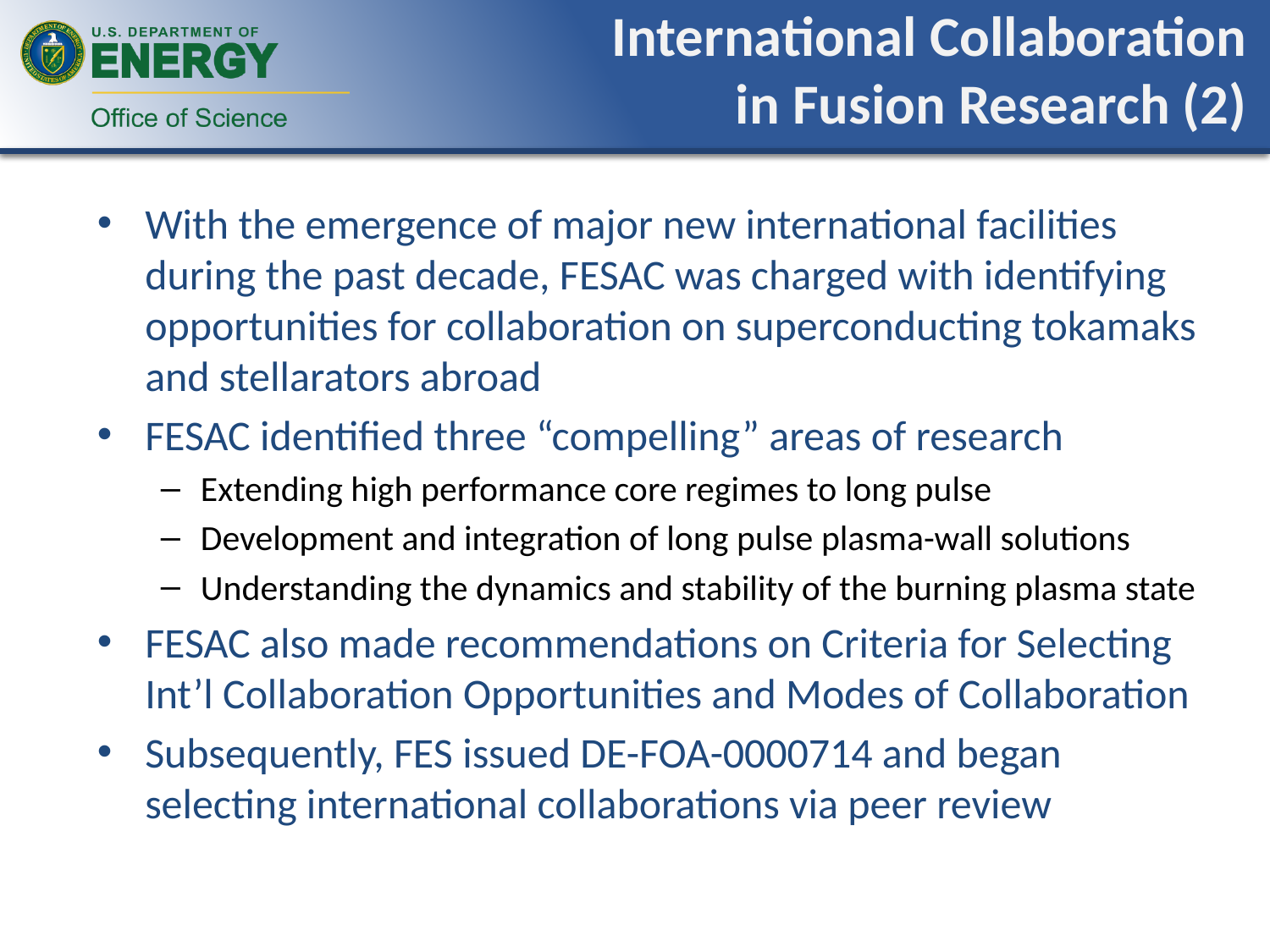

# International Collaboration in Fusion Research (2)
With the emergence of major new international facilities during the past decade, FESAC was charged with identifying opportunities for collaboration on superconducting tokamaks and stellarators abroad
FESAC identified three “compelling” areas of research
Extending high performance core regimes to long pulse
Development and integration of long pulse plasma-wall solutions
Understanding the dynamics and stability of the burning plasma state
FESAC also made recommendations on Criteria for Selecting Int’l Collaboration Opportunities and Modes of Collaboration
Subsequently, FES issued DE-FOA-0000714 and began selecting international collaborations via peer review